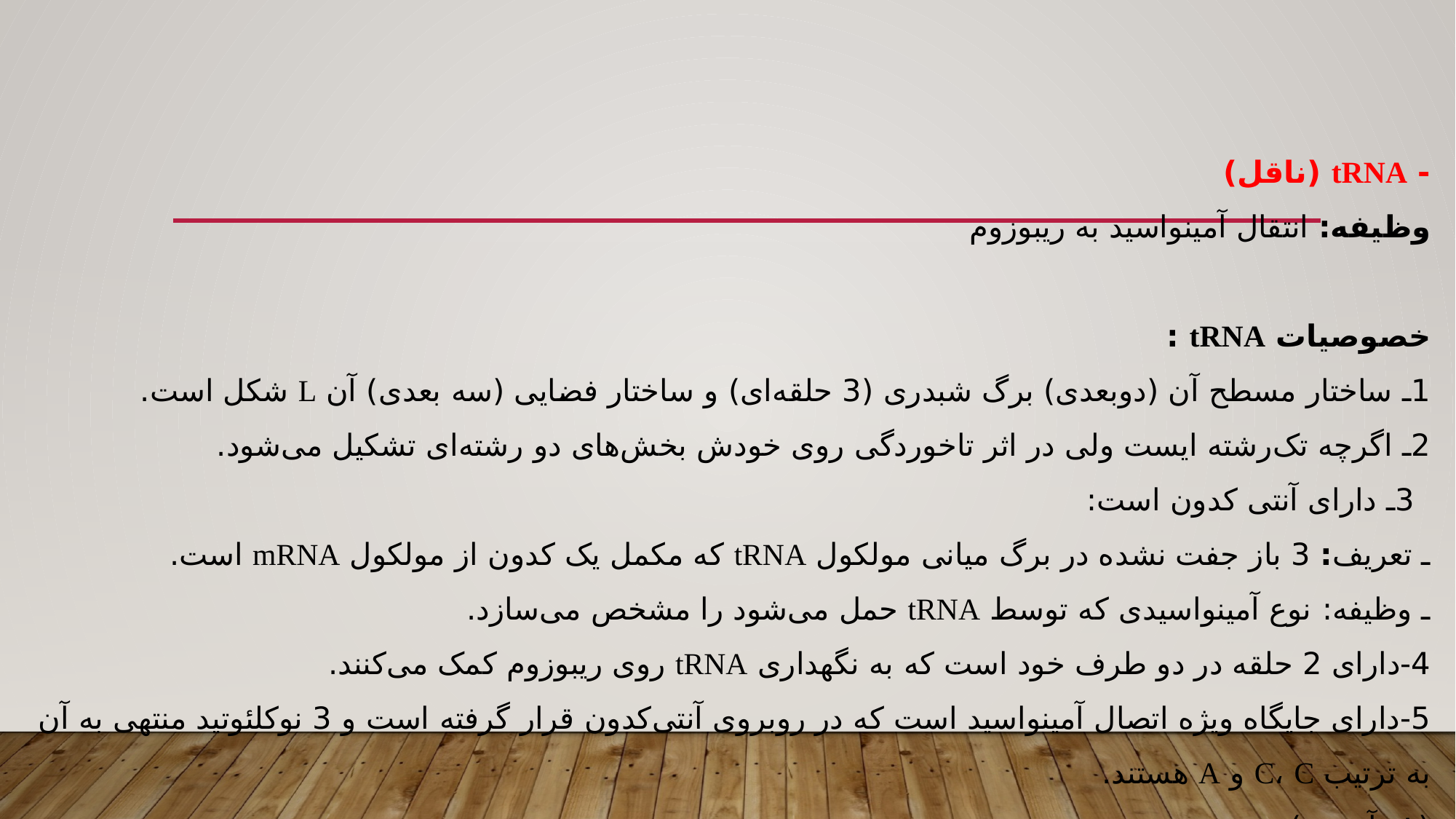

- tRNA (ناقل)
وظیفه: انتقال آمینواسید به ریبوزوم

خصوصیات tRNA :
1ـ ساختار مسطح آن (دوبعدی) برگ شبدری (3 حلقه‌ای) و ساختار فضایی (سه بعدی) آن L شکل است.
2ـ اگرچه تک‌رشته ایست ولی در اثر تاخوردگی روی خودش بخش‌های دو رشته‌ای تشکیل می‌شود.
3ـ دارای آنتی کدون است:
ـ تعریف: 3 باز جفت نشده در برگ میانی مولکول tRNA که مکمل یک کدون از مولکول mRNA است.
ـ وظیفه: نوع آمینواسیدی که توسط tRNA حمل می‌شود را مشخص می‌سازد.
4-دارای 2 حلقه در دو طرف خود است که به نگهداری tRNA روی ریبوزوم کمک می‌کنند.
5-دارای جایگاه ویژه اتصال آمینواسید است که در روبروی آنتی‌کدون قرار گرفته است و 3 نوکلئوتید منتهی به آن به ترتیب C، C و A هستند.
(A: آخرین)